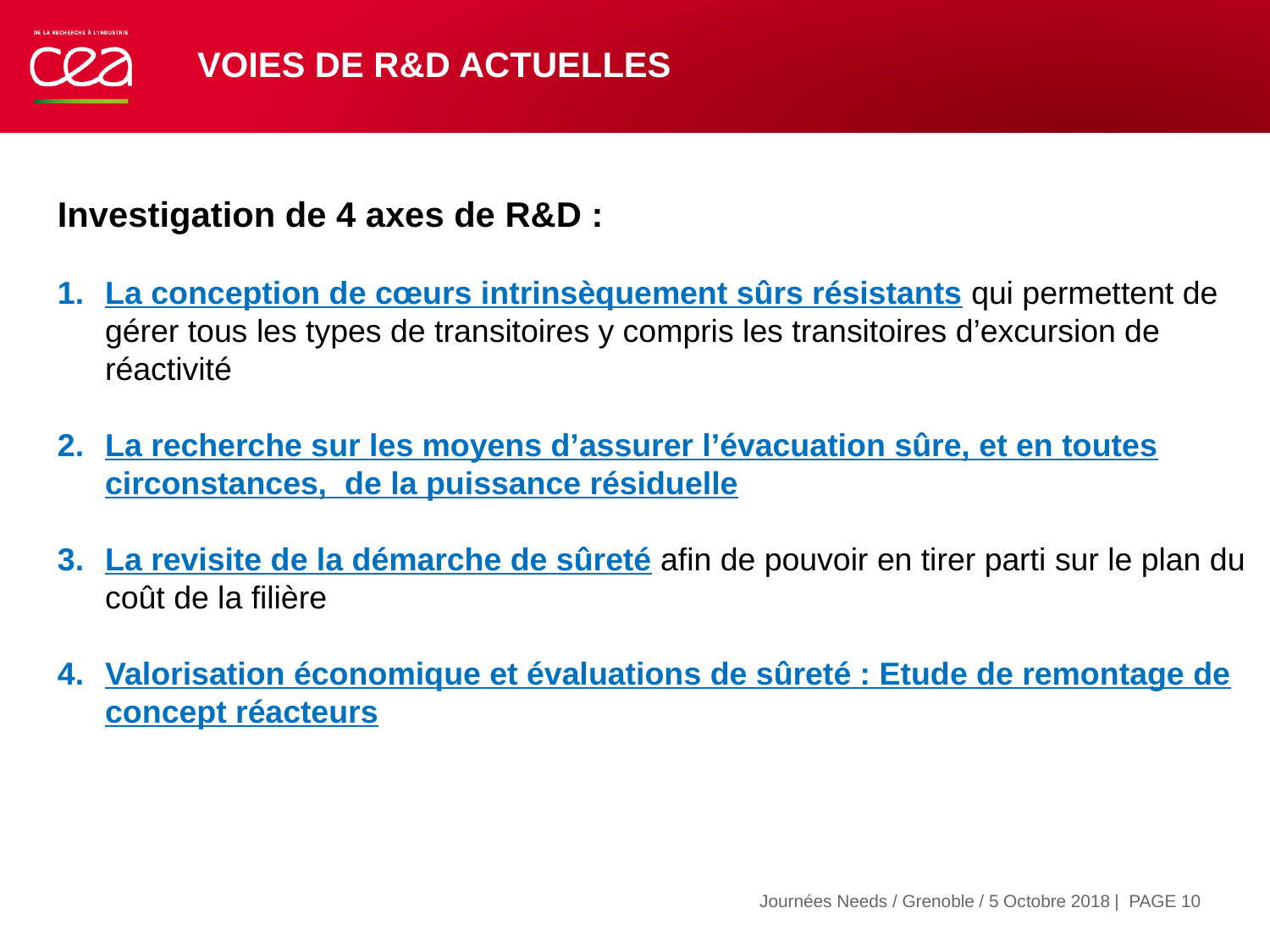

VOIES DE R&D ACTUELLES
Investigation de 4 axes de R&D :

La conception de cœurs intrinsèquement sûrs résistants qui permettent de gérer tous les types de transitoires y compris les transitoires d’excursion de réactivité

La recherche sur les moyens d’assurer l’évacuation sûre, et en toutes circonstances,  de la puissance résiduelle

La revisite de la démarche de sûreté afin de pouvoir en tirer parti sur le plan du coût de la filière

Valorisation économique et évaluations de sûreté : Etude de remontage de concept réacteurs

|  PAGE 10
Journées Needs / Grenoble / 5 Octobre 2018